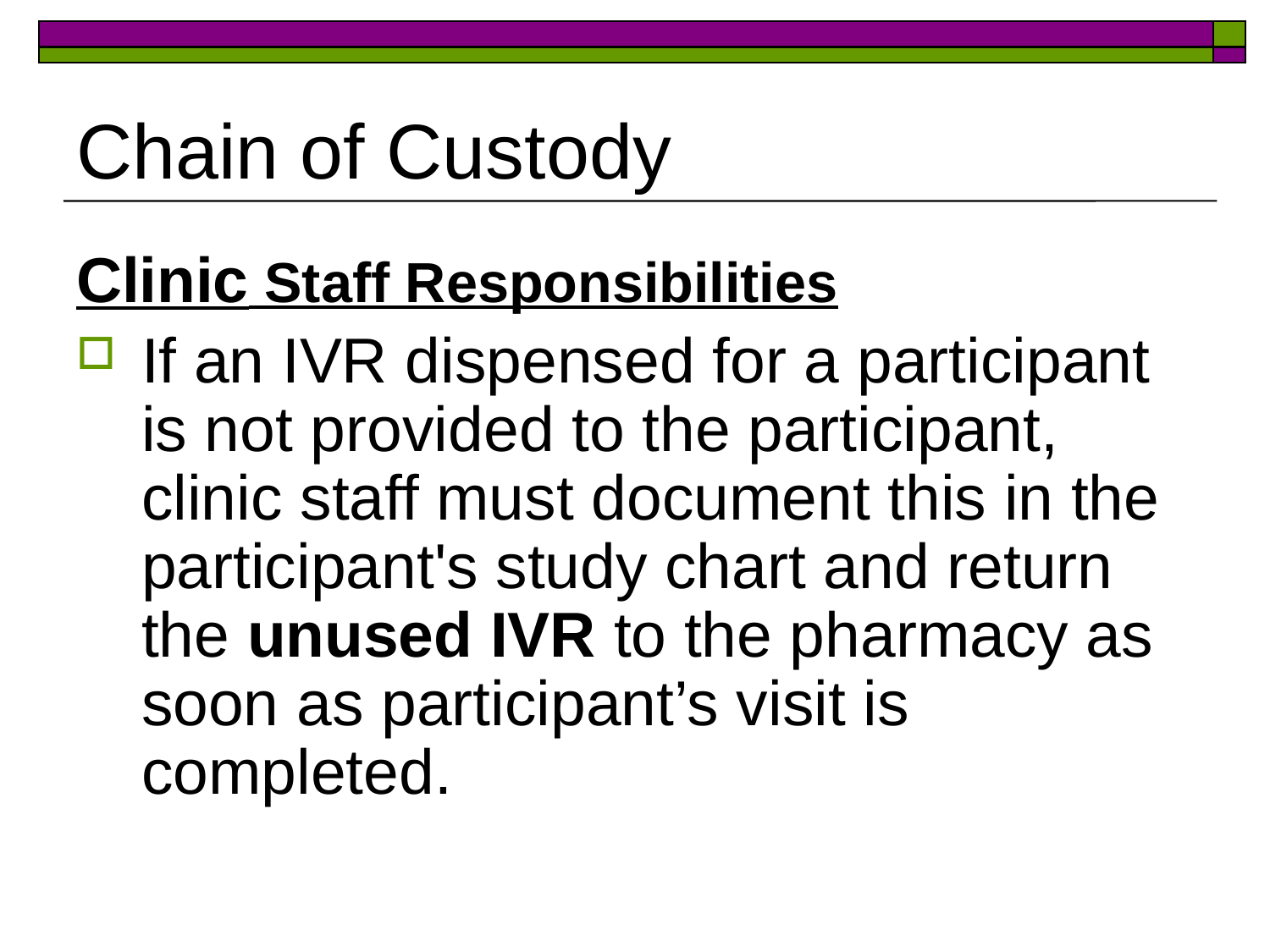

# Chain of Custody
Clinic Staff Responsibilities
If an IVR dispensed for a participant is not provided to the participant, clinic staff must document this in the participant's study chart and return the unused IVR to the pharmacy as soon as participant’s visit is completed.